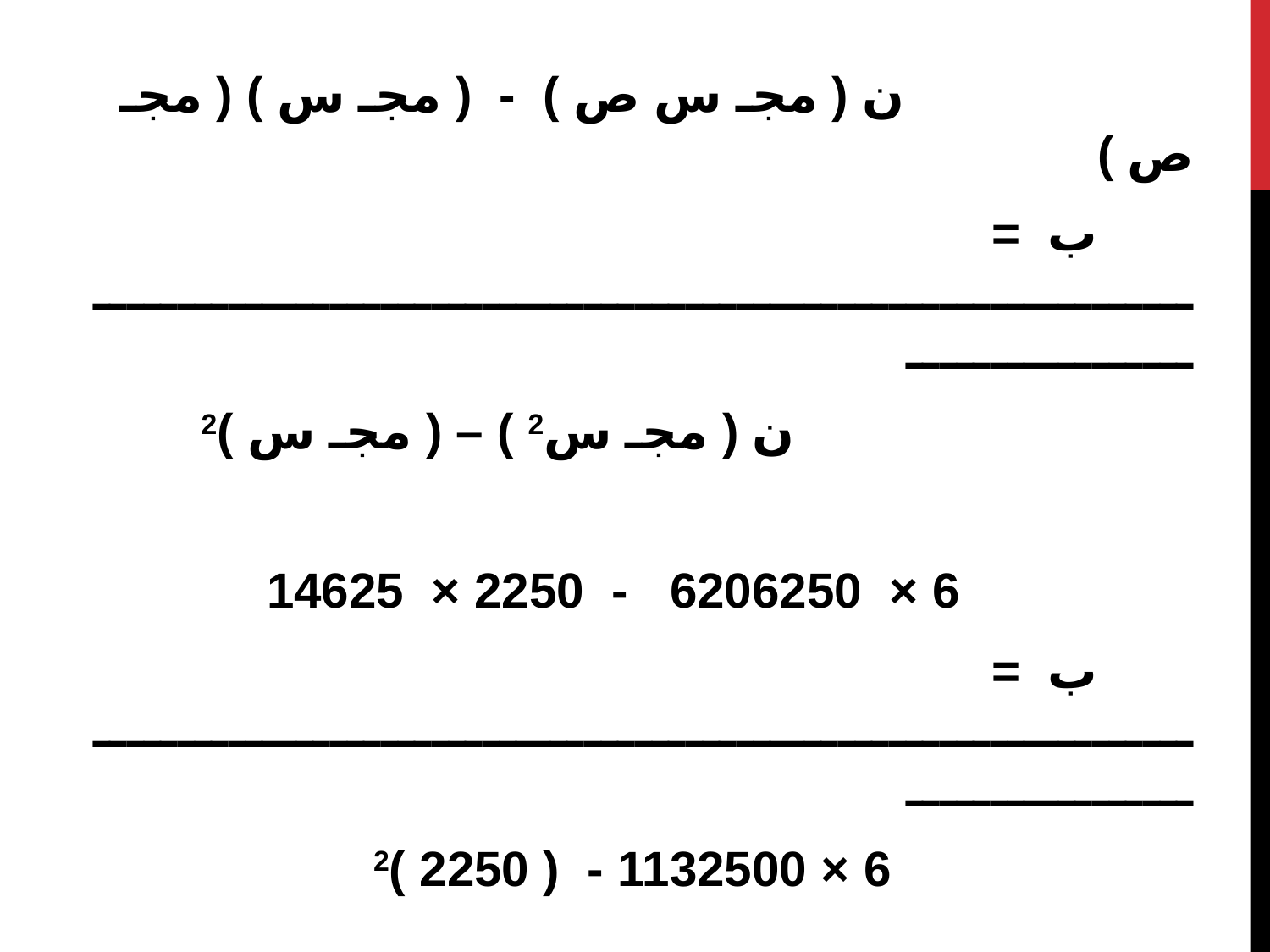

ن ( مجـ س ص )  -  ( مجـ س ) ( مجـ ص )
       ب  =  ــــــــــــــــــــــــــــــــــــــــــــــــــــــــــــــــــــــــــــــــــ
                             ن ( مجـ س2 ) – ( مجـ س )2

                 6 ×  6206250   -  2250 ×  14625
       ب  =  ــــــــــــــــــــــــــــــــــــــــــــــــــــــــــــــــــــــــــــــــــ
                      6 × 1132500 -  ( 2250 )2

        ب  =  2,5